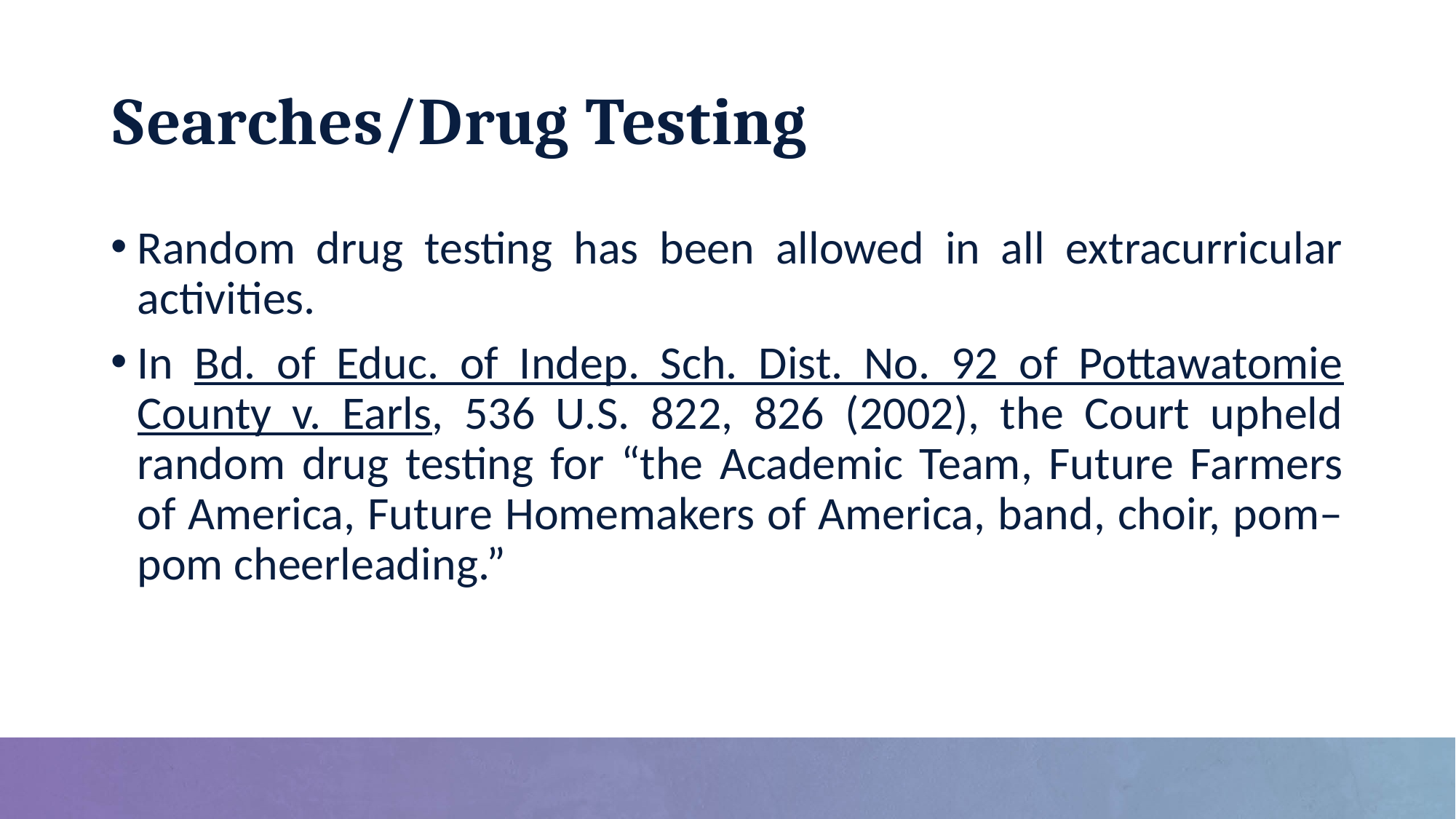

# Searches/Drug Testing
Random drug testing has been allowed in all extracurricular activities.
In Bd. of Educ. of Indep. Sch. Dist. No. 92 of Pottawatomie County v. Earls, 536 U.S. 822, 826 (2002), the Court upheld random drug testing for “the Academic Team, Future Farmers of America, Future Homemakers of America, band, choir, pom–pom cheerleading.”